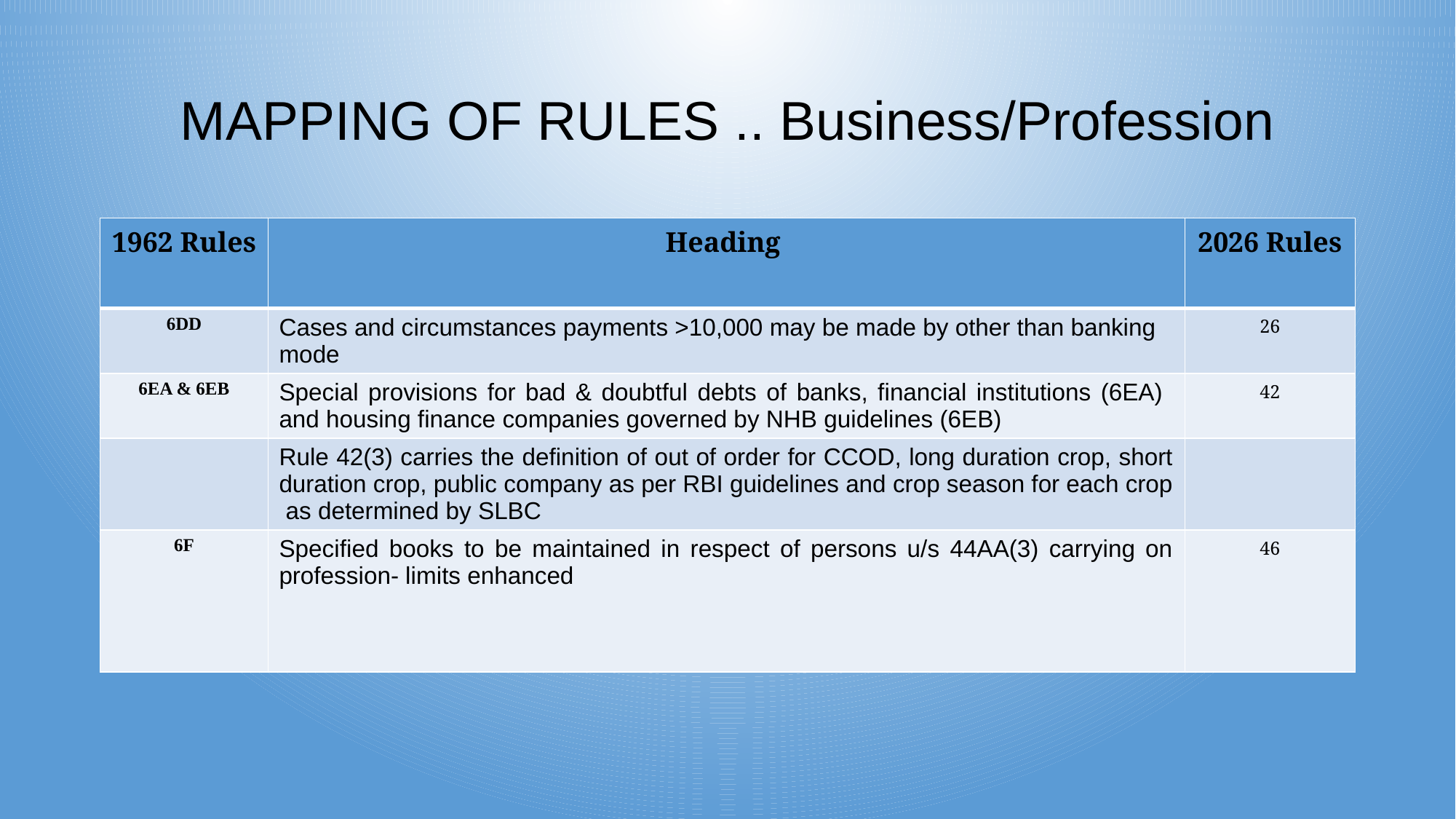

# MAPPING OF RULES .. Business/Profession
| 1962 Rules | Heading | 2026 Rules |
| --- | --- | --- |
| 6DD | Cases and circumstances payments >10,000 may be made by other than banking mode | 26 |
| 6EA & 6EB | Special provisions for bad & doubtful debts of banks, financial institutions (6EA) and housing finance companies governed by NHB guidelines (6EB) | 42 |
|  | Rule 42(3) carries the definition of out of order for CCOD, long duration crop, short duration crop, public company as per RBI guidelines and crop season for each crop as determined by SLBC |  |
| 6F | Specified books to be maintained in respect of persons u/s 44AA(3) carrying on profession- limits enhanced | 46 |